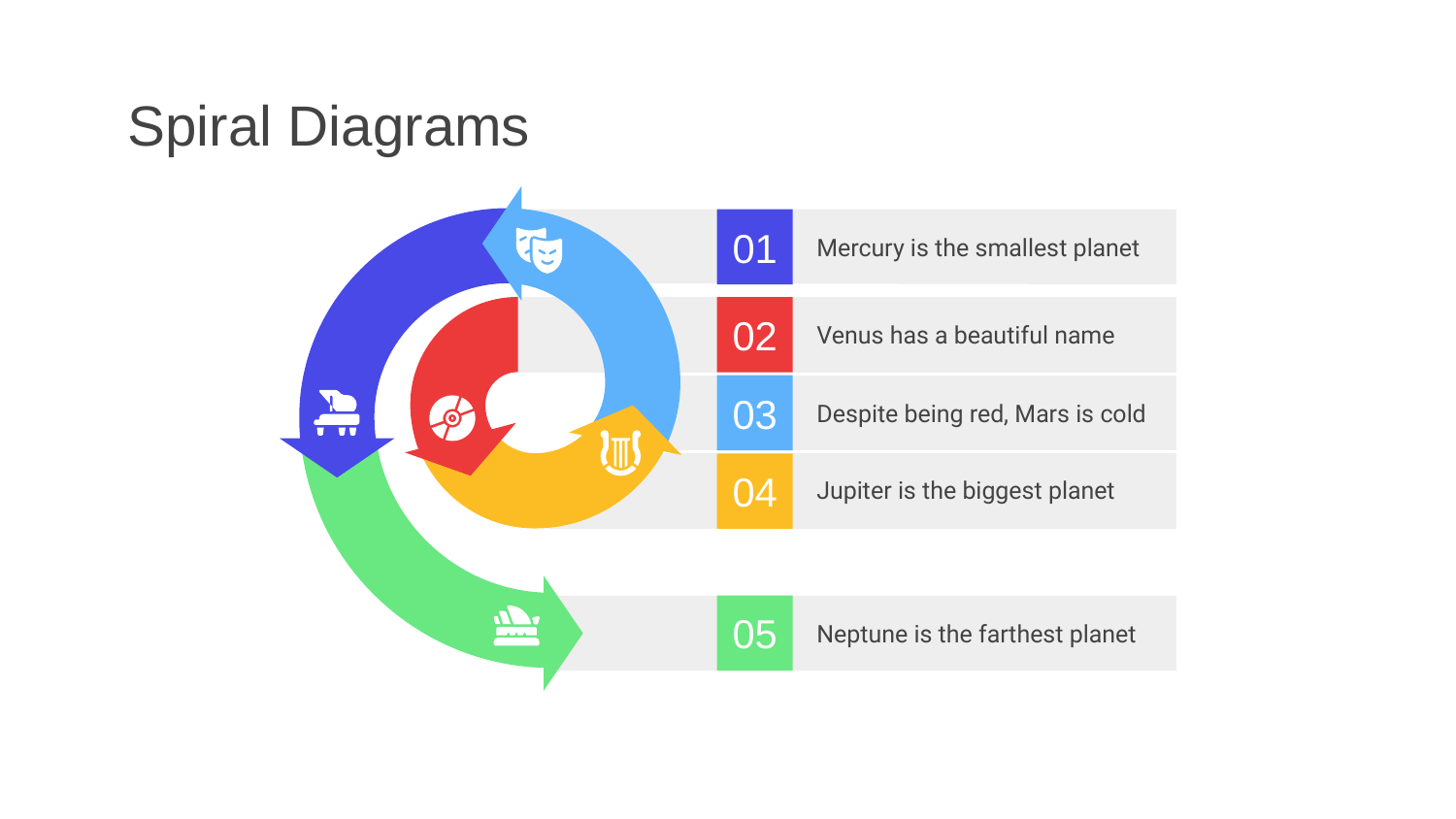

# Spiral Diagrams

01

Mercury is the smallest planet

02
Venus has a beautiful name

03
Despite being red, Mars is cold

04

Jupiter is the biggest planet

05
Neptune is the farthest planet